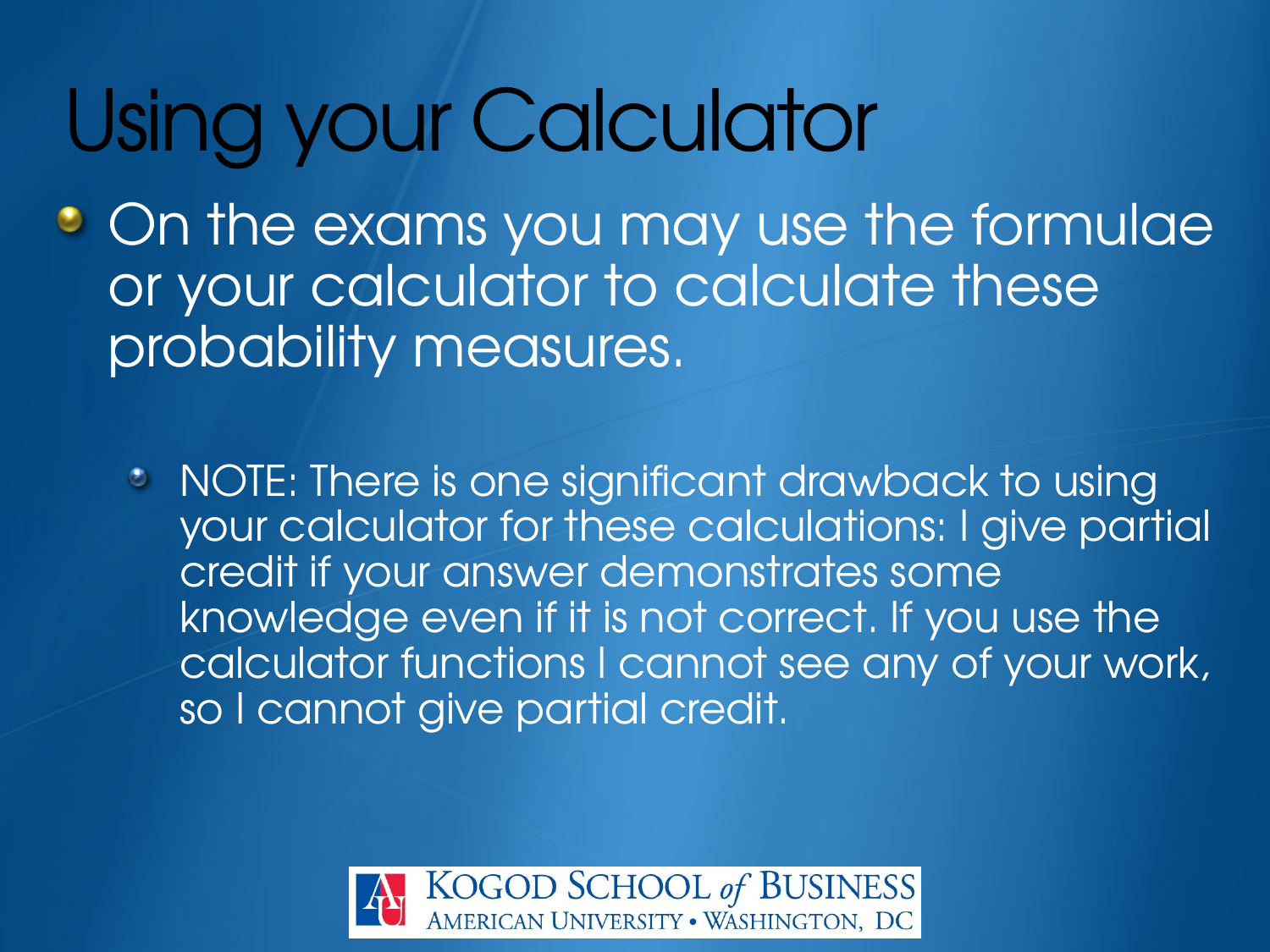

# Using your Calculator
On the exams you may use the formulae or your calculator to calculate these probability measures.

NOTE: There is one significant drawback to using your calculator for these calculations: I give partial credit if your answer demonstrates some knowledge even if it is not correct. If you use the calculator functions I cannot see any of your work, so I cannot give partial credit.